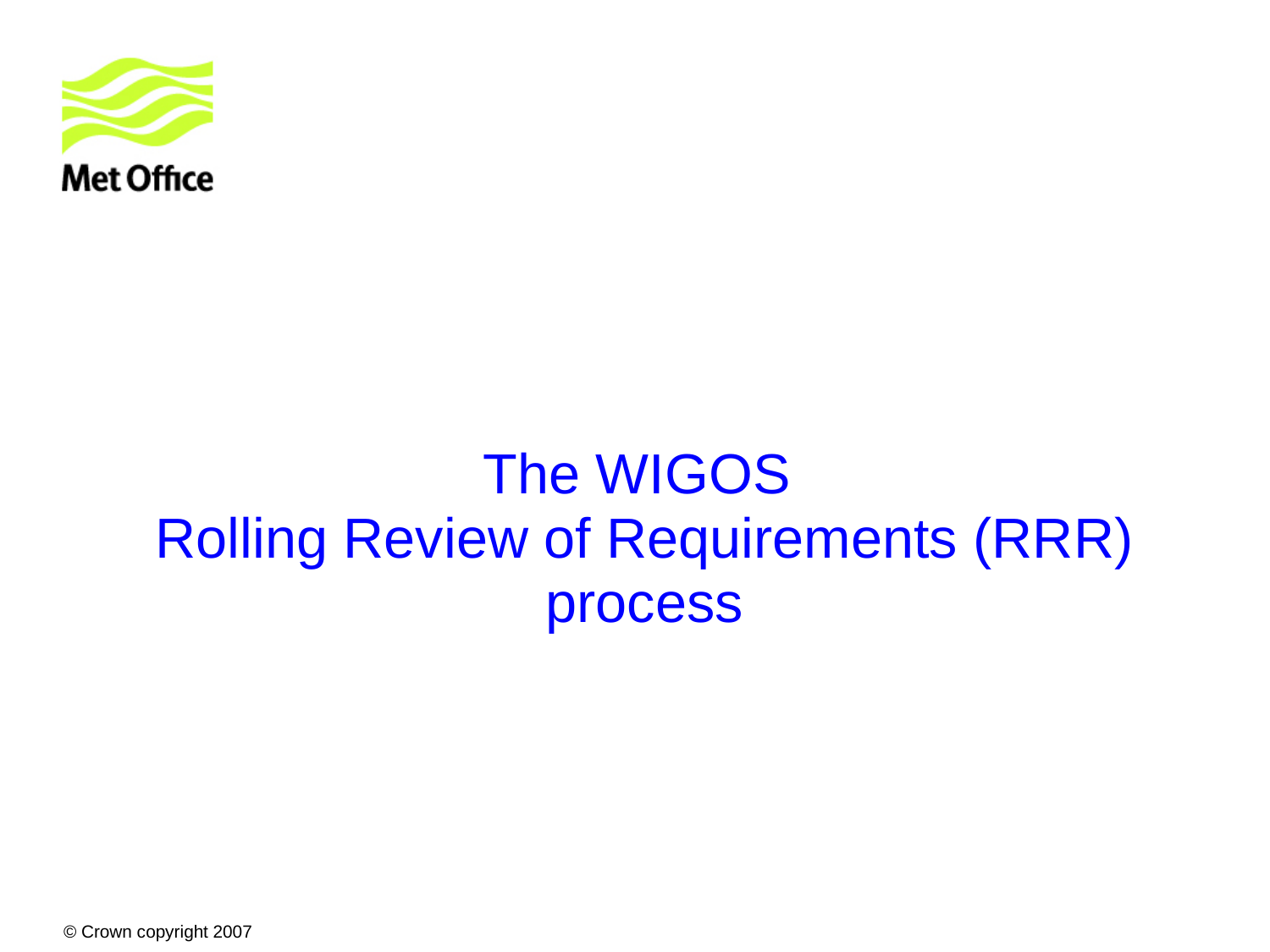

The WIGOS
Rolling Review of Requirements (RRR)
process

© Crown copyright 2007